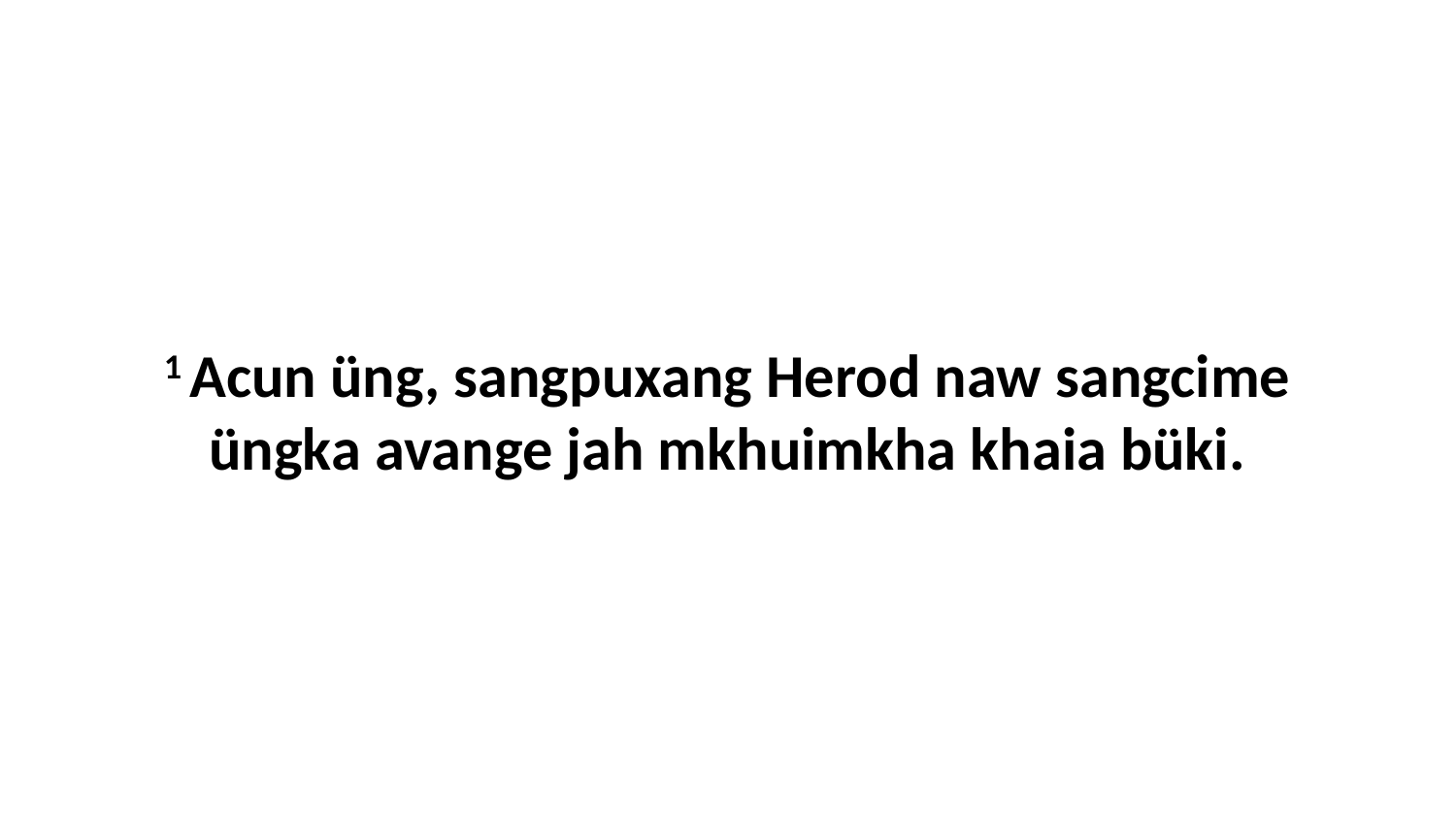

1 Acun üng, sangpuxang Herod naw sangcime üngka avange jah mkhuimkha khaia büki.